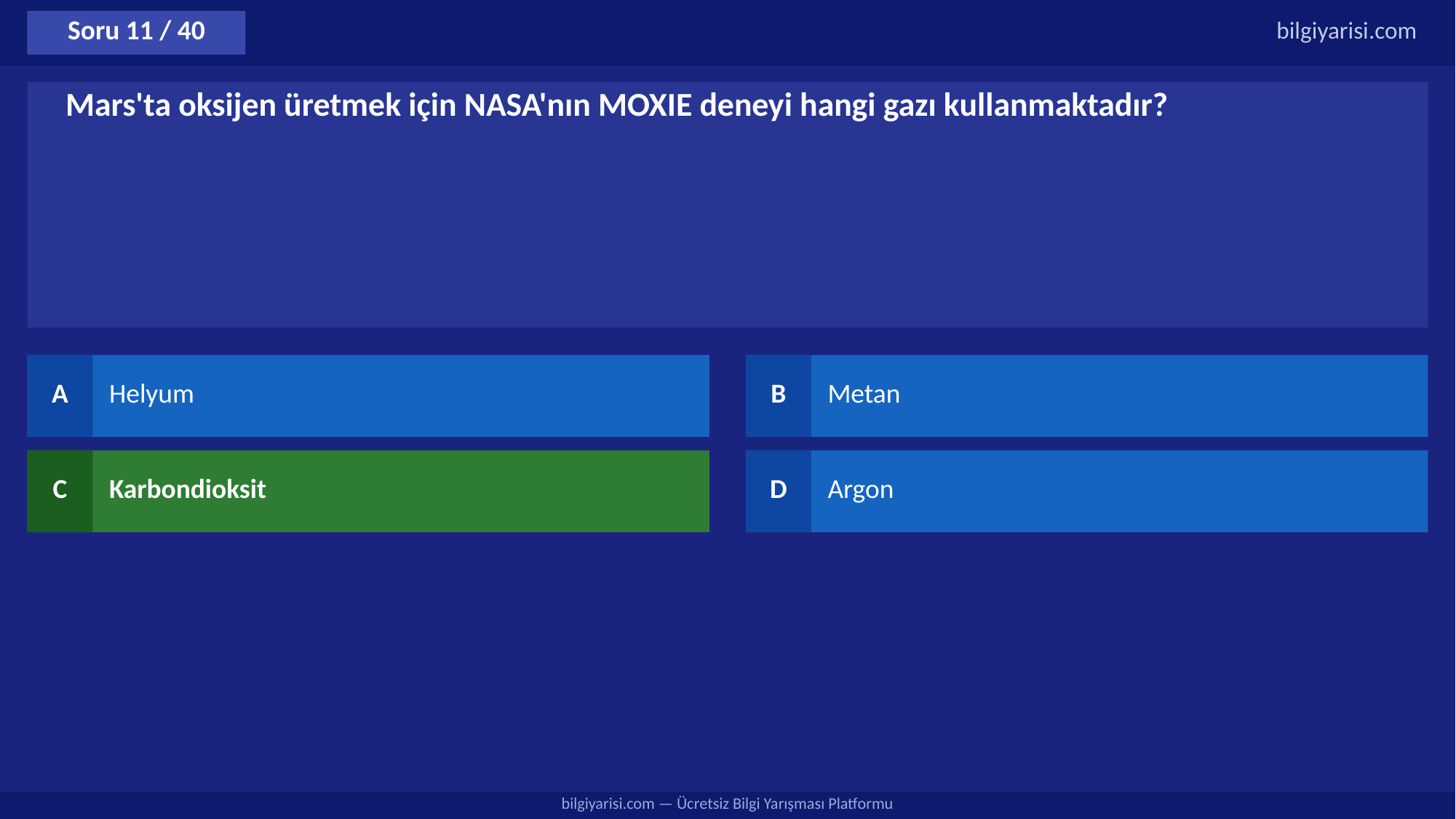

Soru 11 / 40
bilgiyarisi.com

Mars'ta oksijen üretmek için NASA'nın MOXIE deneyi hangi gazı kullanmaktadır?

A
Helyum

B
Metan

C
Karbondioksit

D
Argon
bilgiyarisi.com — Ücretsiz Bilgi Yarışması Platformu